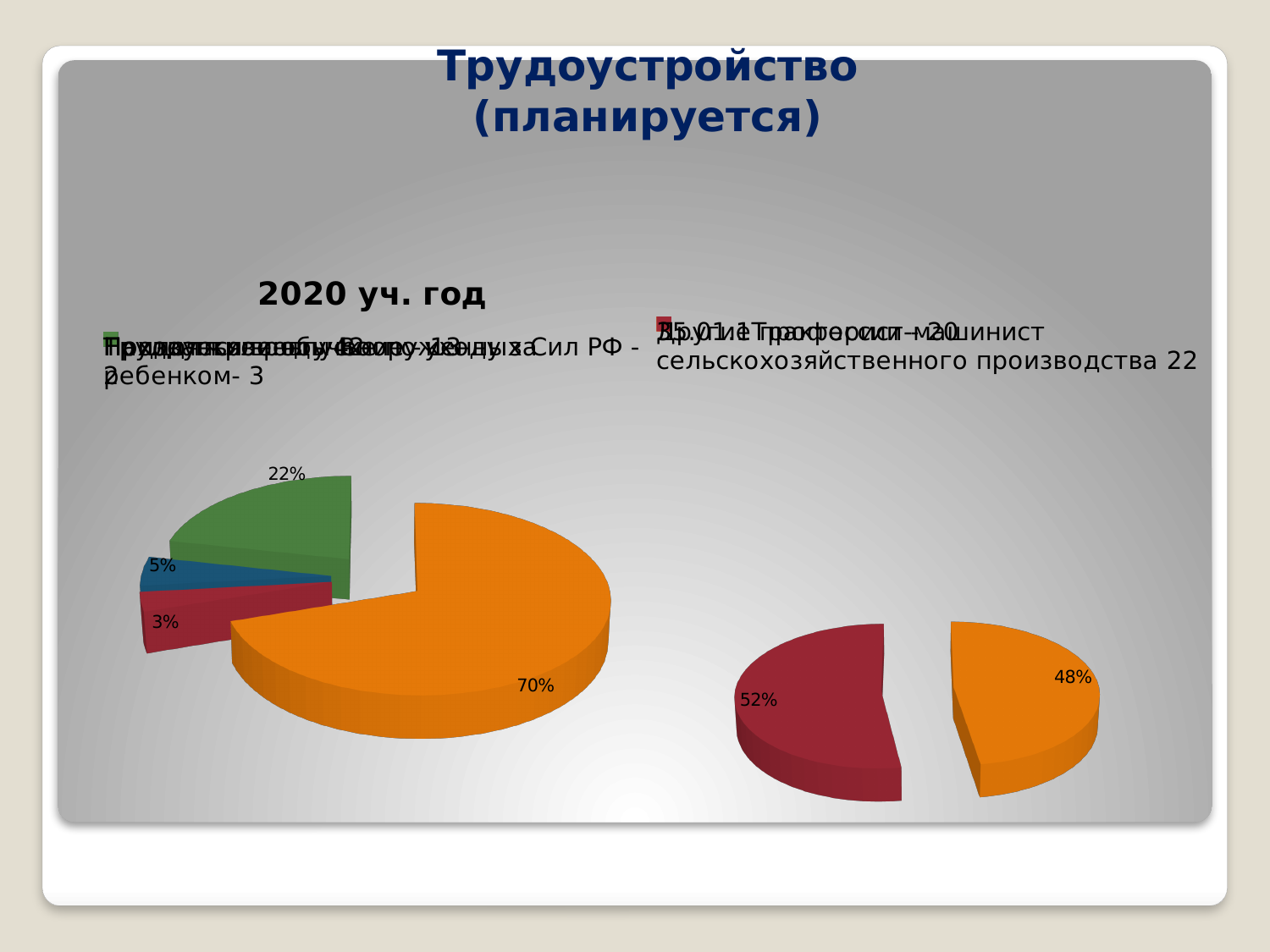

# Трудоустройство (планируется)

[unsupported chart]

[unsupported chart]